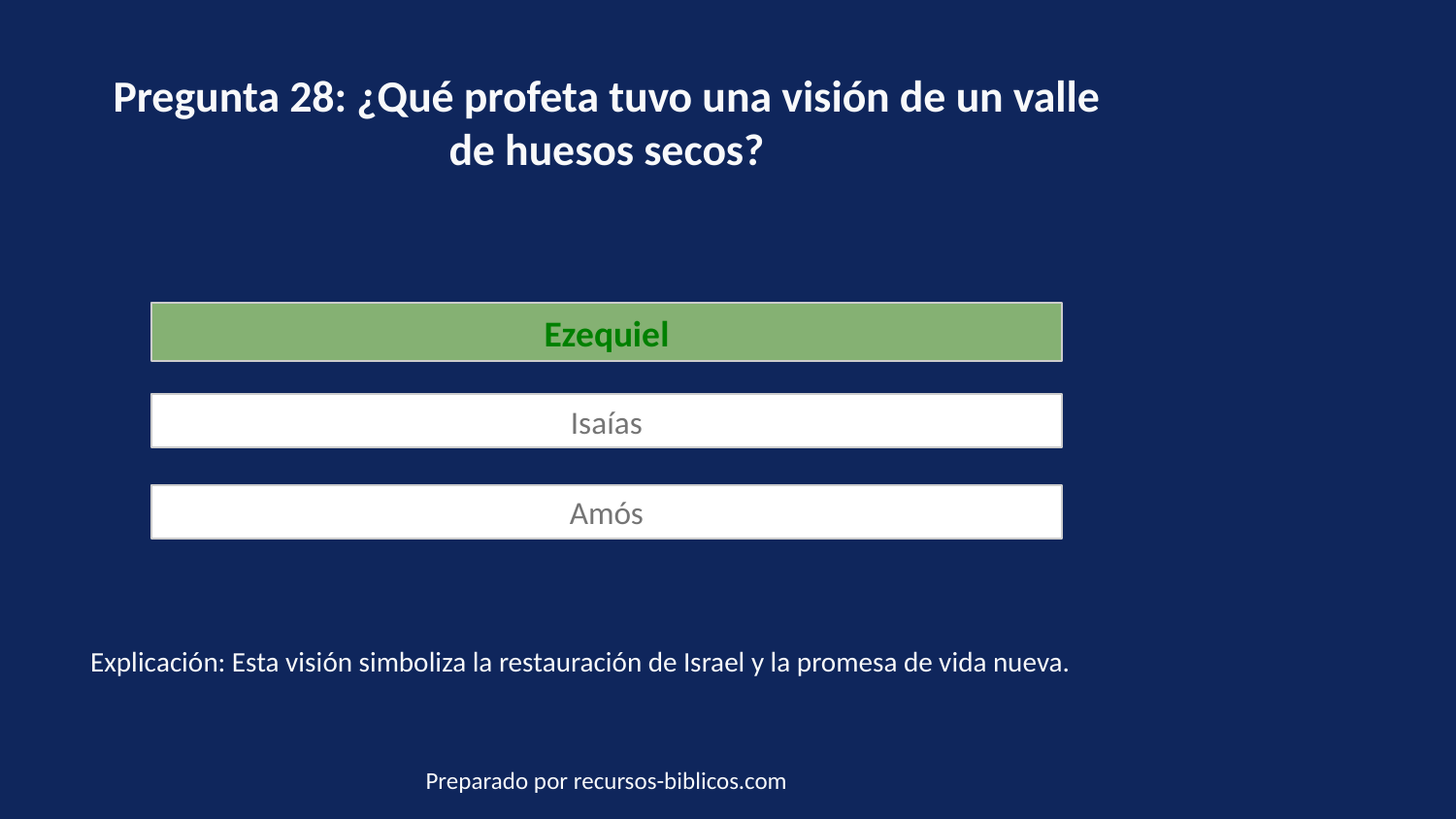

Pregunta 28: ¿Qué profeta tuvo una visión de un valle de huesos secos?
Ezequiel
Isaías
Amós
Explicación: Esta visión simboliza la restauración de Israel y la promesa de vida nueva.
Preparado por recursos-biblicos.com